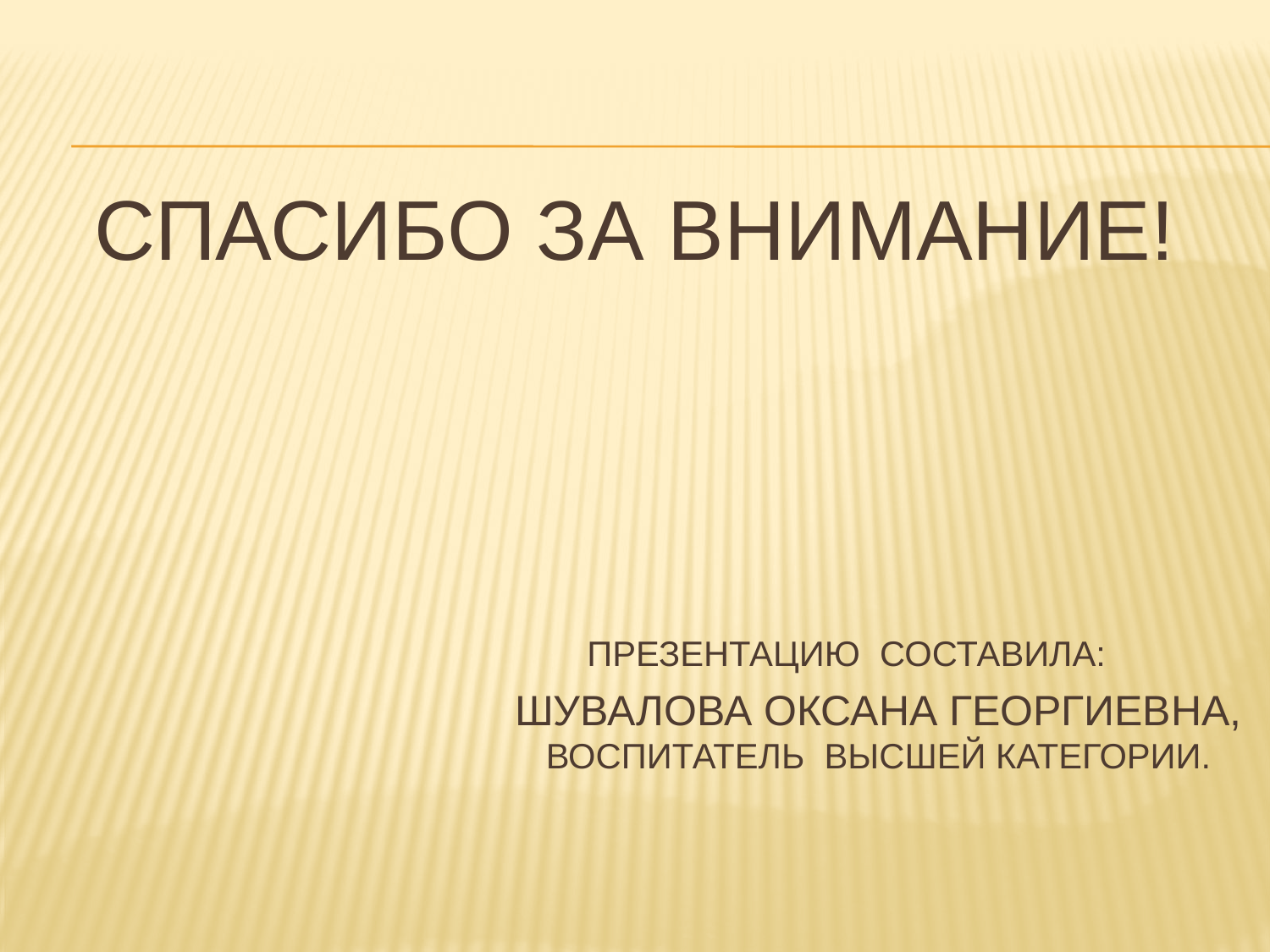

# Спасибо за внимание! Презентацию  составила: Шувалова Оксана Георгиевна, воспитатель  высшей категории.